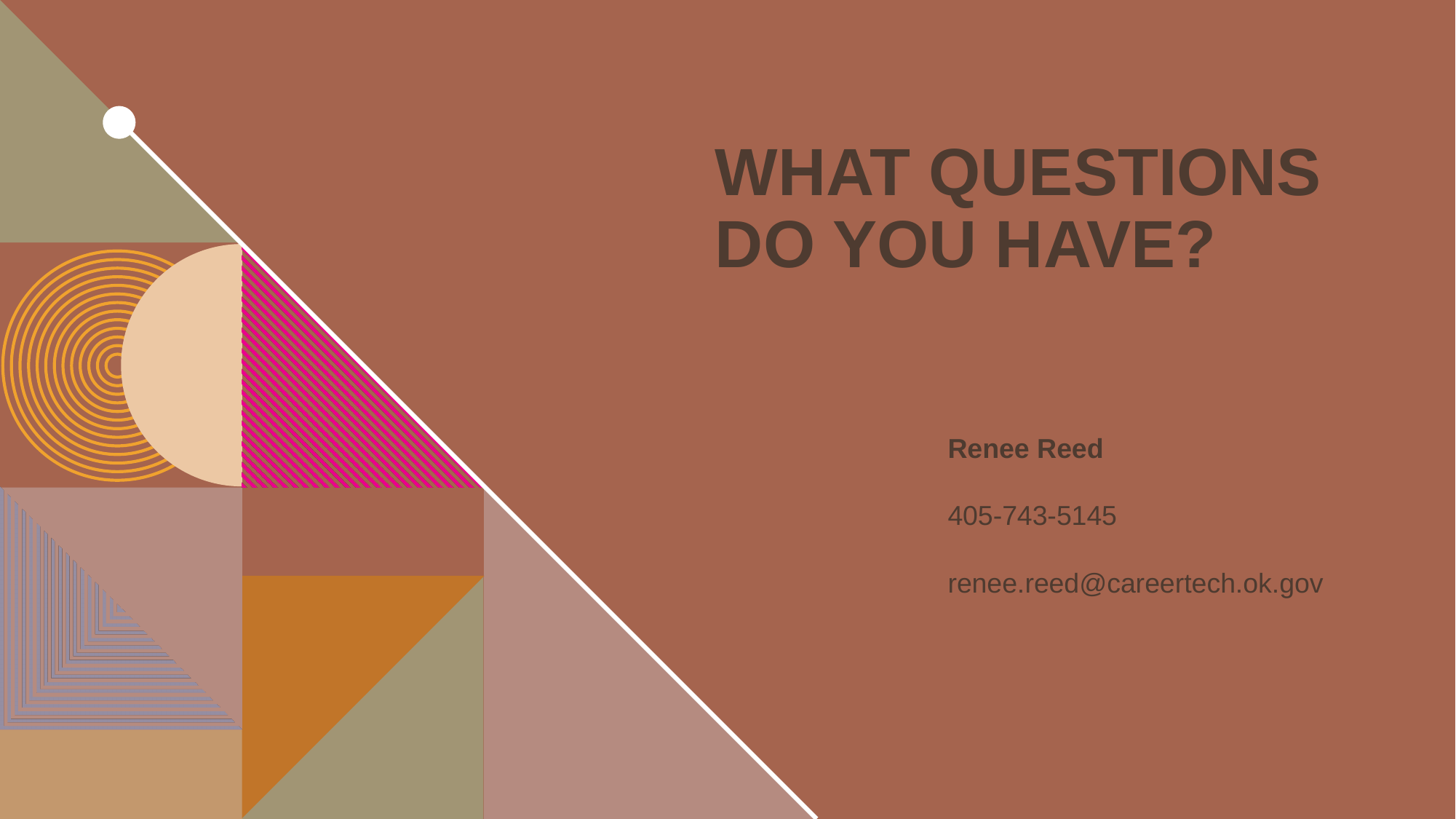

# What questions do you have?
Renee Reed
405-743-5145
renee.reed@careertech.ok.gov